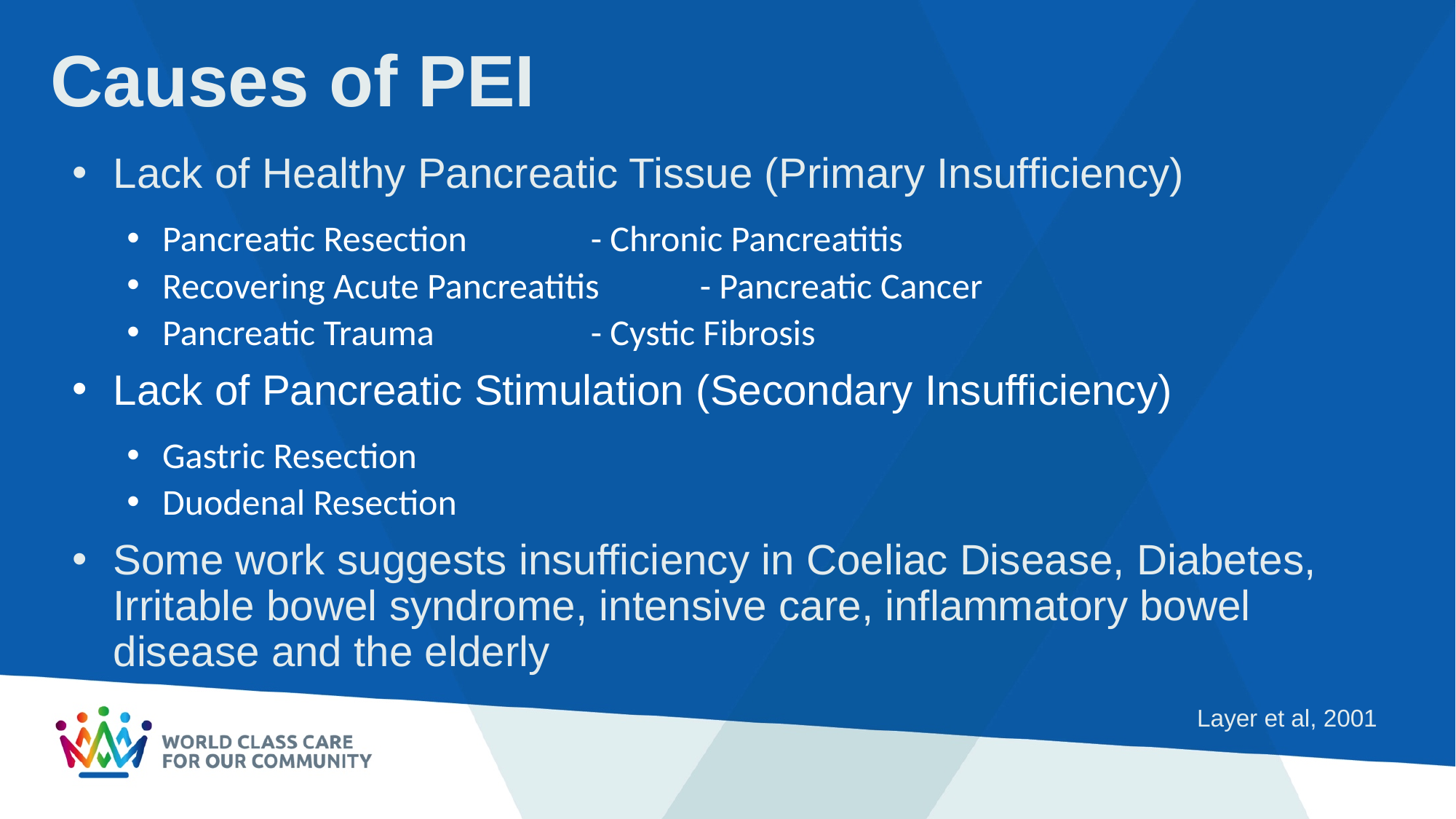

# Causes of PEI
Lack of Healthy Pancreatic Tissue (Primary Insufficiency)
 Pancreatic Resection		- Chronic Pancreatitis
 Recovering Acute Pancreatitis	- Pancreatic Cancer
 Pancreatic Trauma		- Cystic Fibrosis
Lack of Pancreatic Stimulation (Secondary Insufficiency)
 Gastric Resection
 Duodenal Resection
Some work suggests insufficiency in Coeliac Disease, Diabetes, Irritable bowel syndrome, intensive care, inflammatory bowel disease and the elderly
Layer et al, 2001